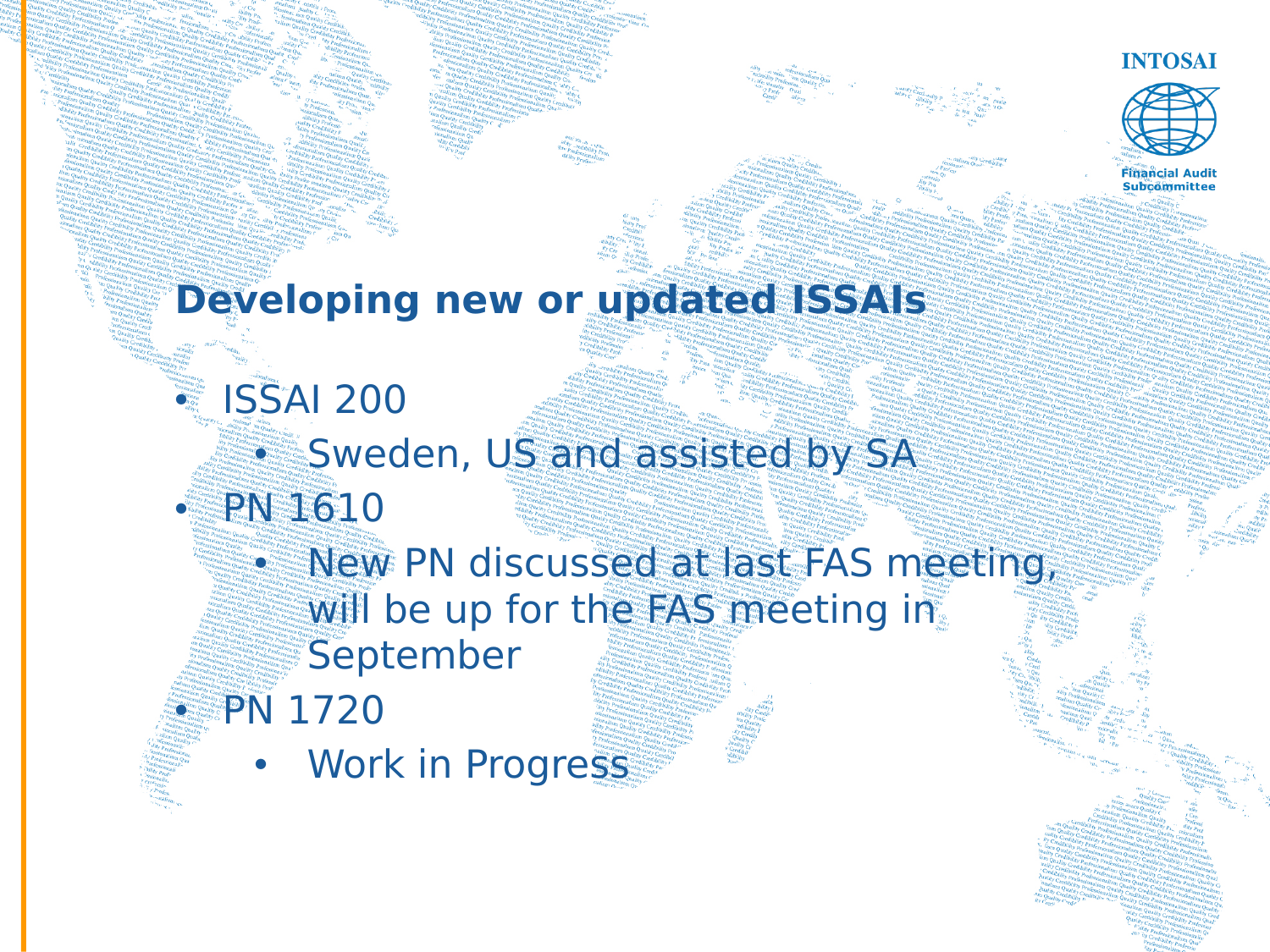

# Developing new or updated ISSAIs
ISSAI 200
Sweden, US and assisted by SA
PN 1610
New PN discussed at last FAS meeting, will be up for the FAS meeting in September
PN 1720
Work in Progress